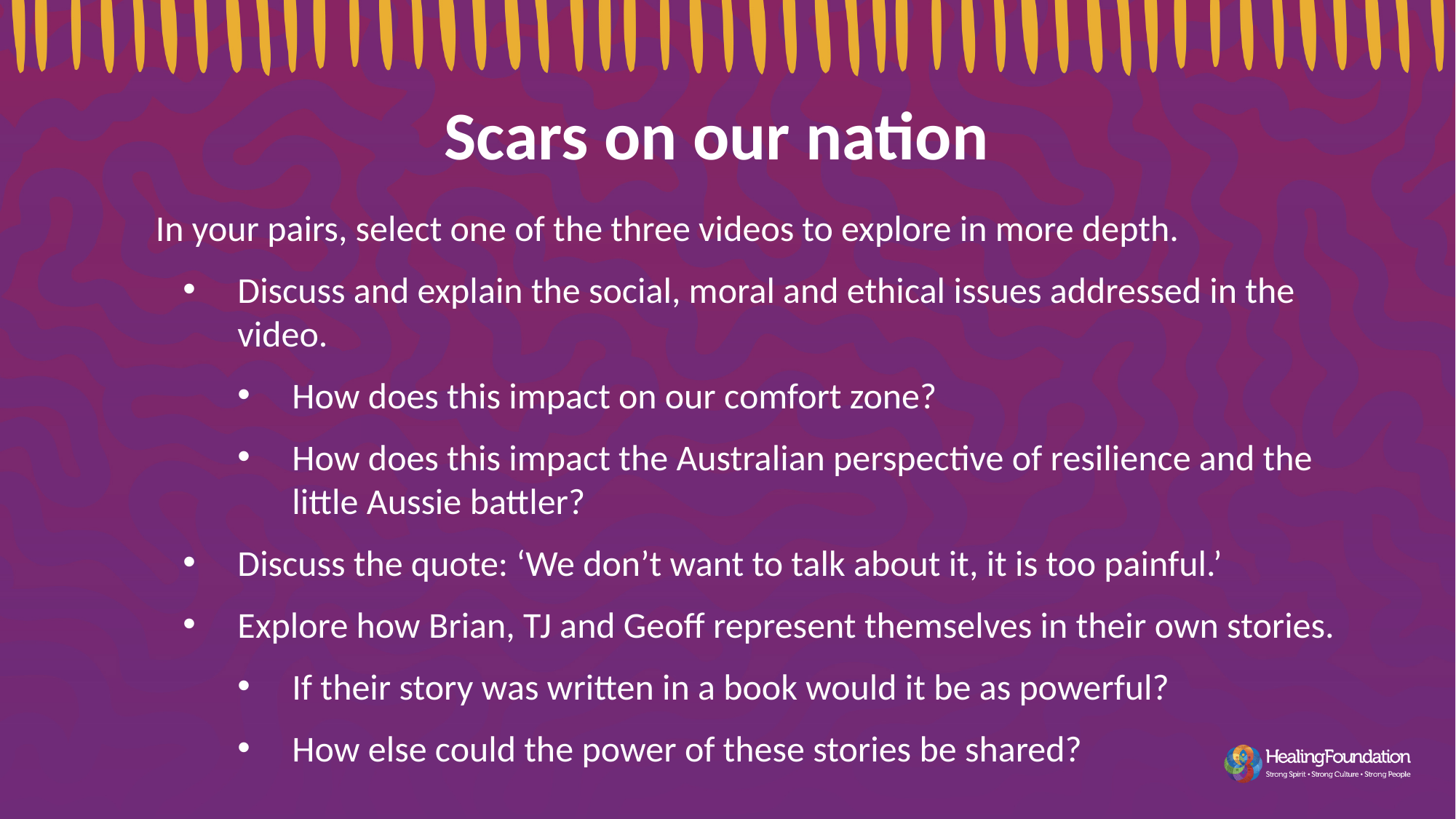

Scars on our nation
In your pairs, select one of the three videos to explore in more depth.
Discuss and explain the social, moral and ethical issues addressed in the video.
How does this impact on our comfort zone?
How does this impact the Australian perspective of resilience and the little Aussie battler?
Discuss the quote: ‘We don’t want to talk about it, it is too painful.’
Explore how Brian, TJ and Geoff represent themselves in their own stories.
If their story was written in a book would it be as powerful?
How else could the power of these stories be shared?